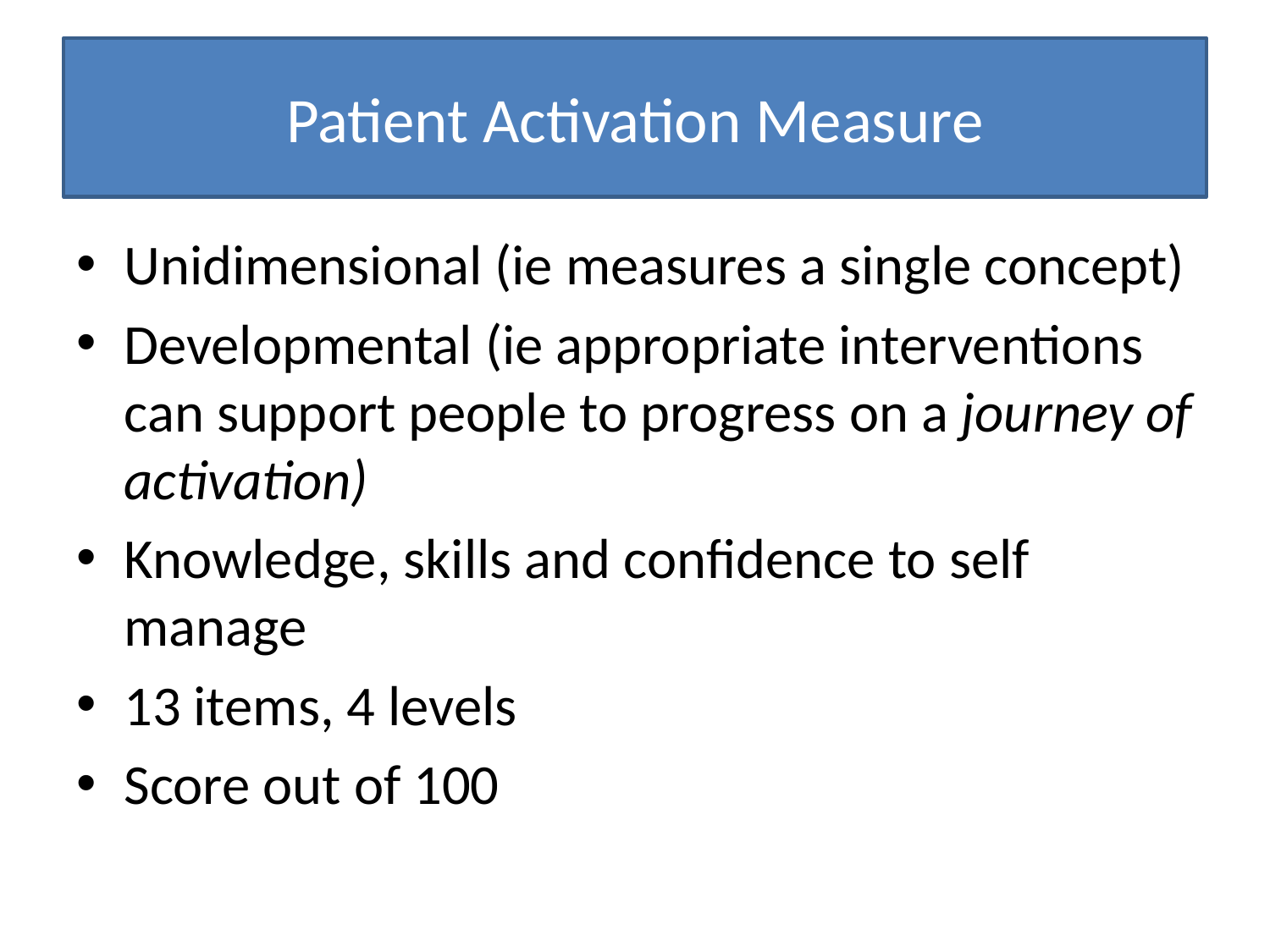

# Patient Activation Measure
Unidimensional (ie measures a single concept)
Developmental (ie appropriate interventions can support people to progress on a journey of activation)
Knowledge, skills and confidence to self manage
13 items, 4 levels
Score out of 100